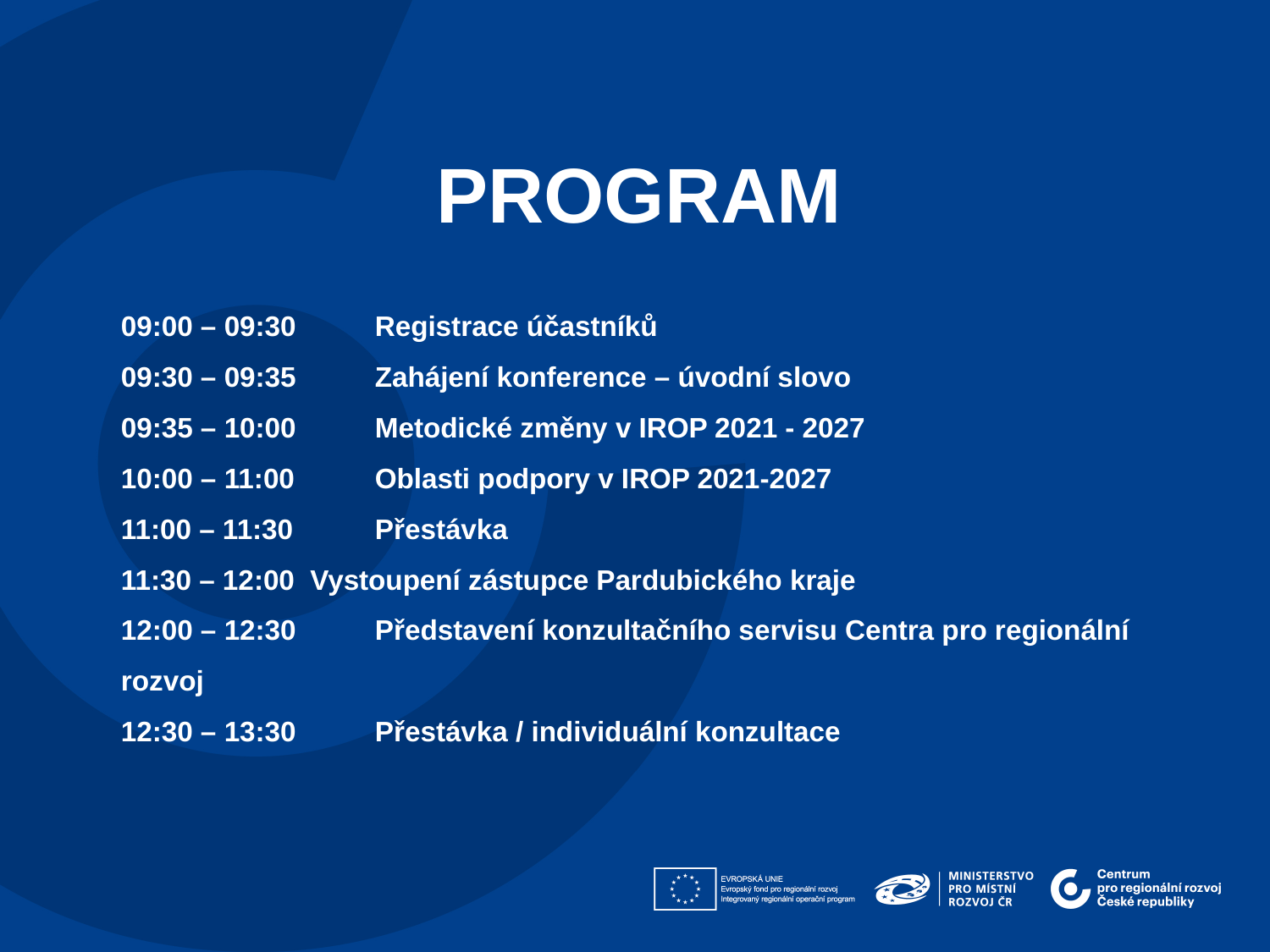

PROGRAM

09:00 – 09:30	Registrace účastníků
09:30 – 09:35	Zahájení konference – úvodní slovo
09:35 – 10:00	Metodické změny v IROP 2021 - 2027
10:00 – 11:00	Oblasti podpory v IROP 2021-2027
11:00 – 11:30	Přestávka
11:30 – 12:00  Vystoupení zástupce Pardubického kraje
12:00 – 12:30 	Představení konzultačního servisu Centra pro regionální rozvoj
12:30 – 13:30	Přestávka / individuální konzultace